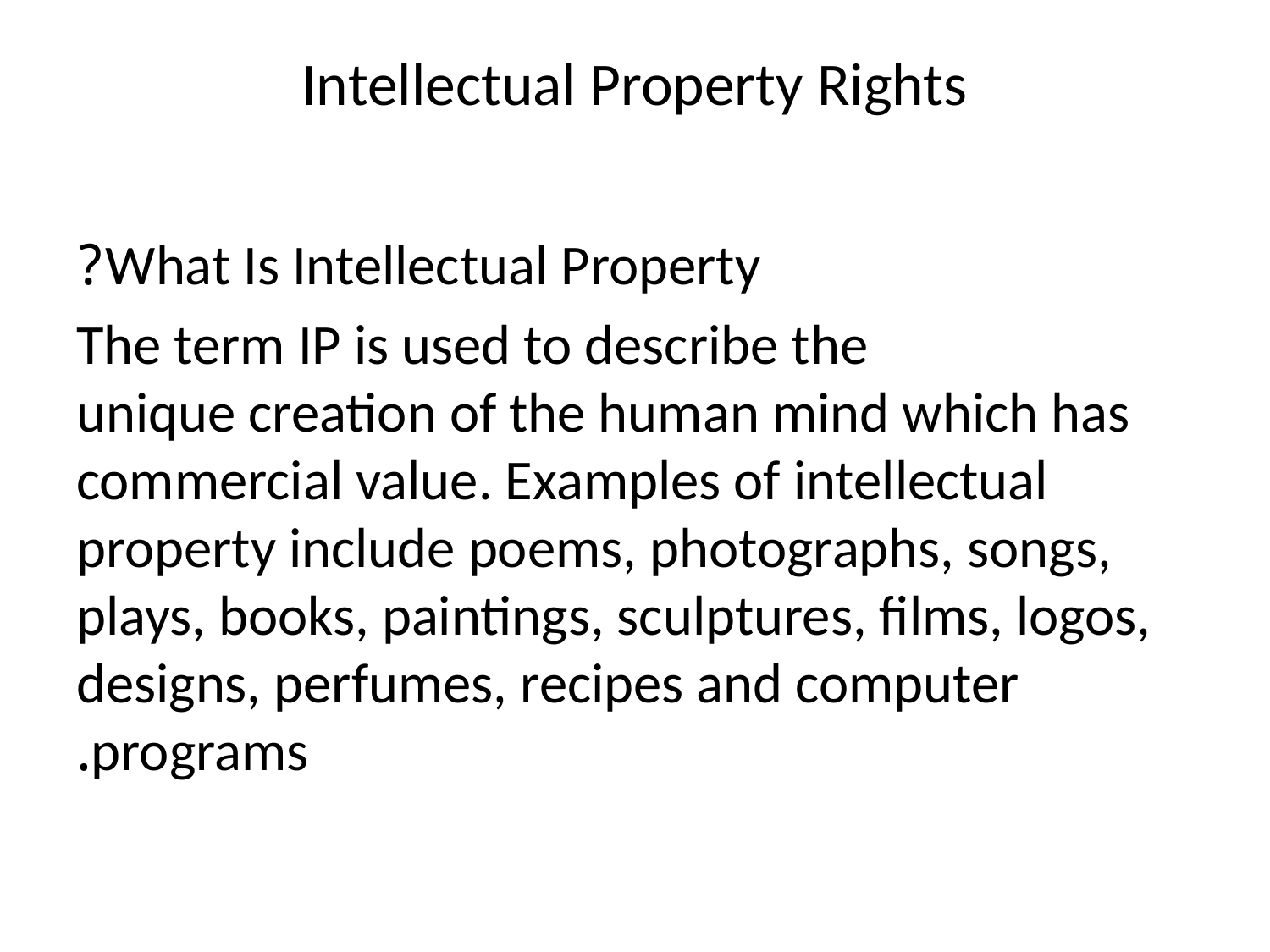

# Intellectual Property Rights
What Is Intellectual Property?
           The term IP is used to describe the unique creation of the human mind which has commercial value. Examples of intellectual property include poems, photographs, songs, plays, books, paintings, sculptures, films, logos,  designs, perfumes, recipes and computer programs.